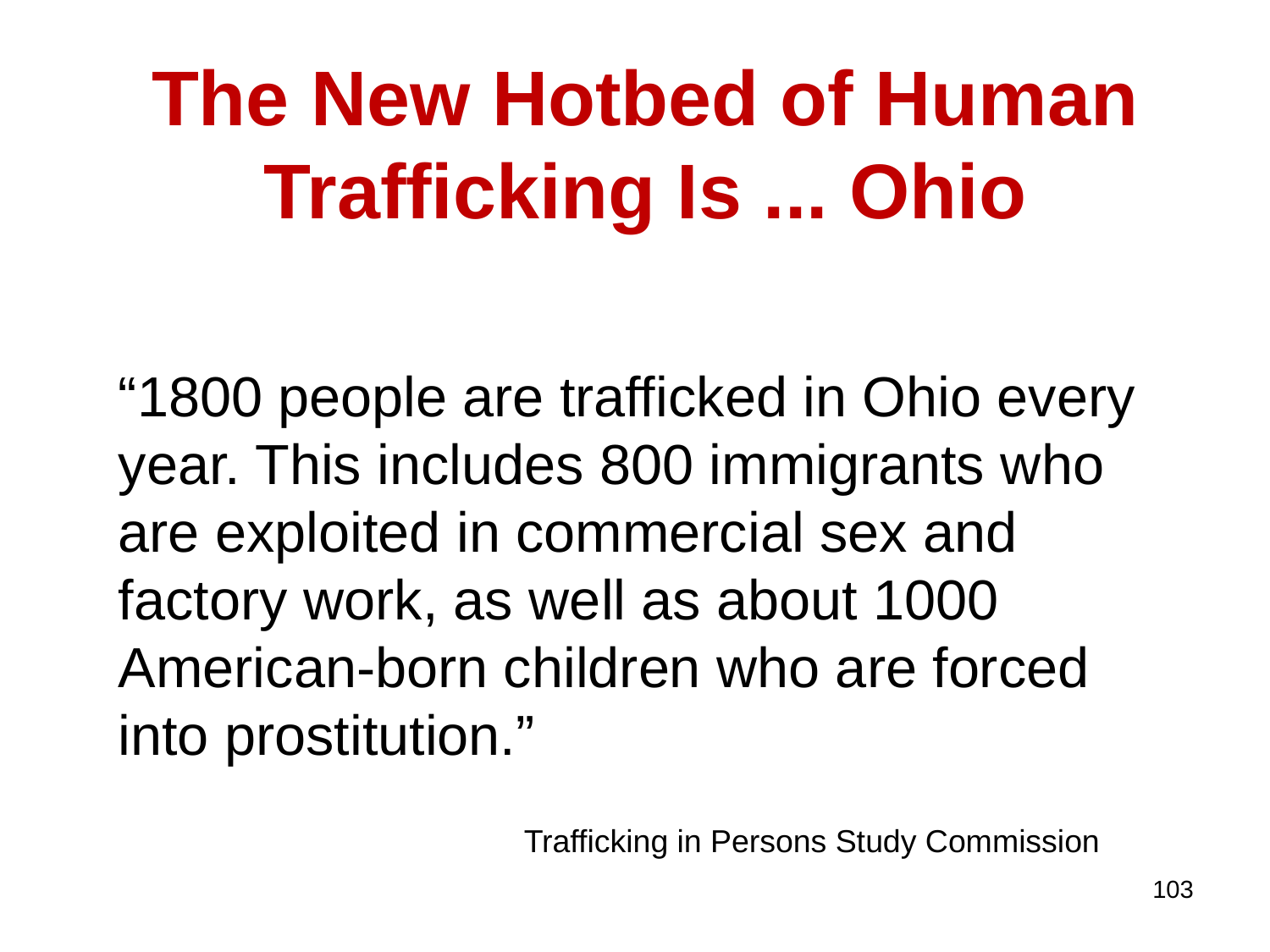

The New Hotbed of Human Trafficking Is ... Ohio
“1800 people are trafficked in Ohio every year. This includes 800 immigrants who are exploited in commercial sex and factory work, as well as about 1000 American-born children who are forced into prostitution.”
Trafficking in Persons Study Commission
103